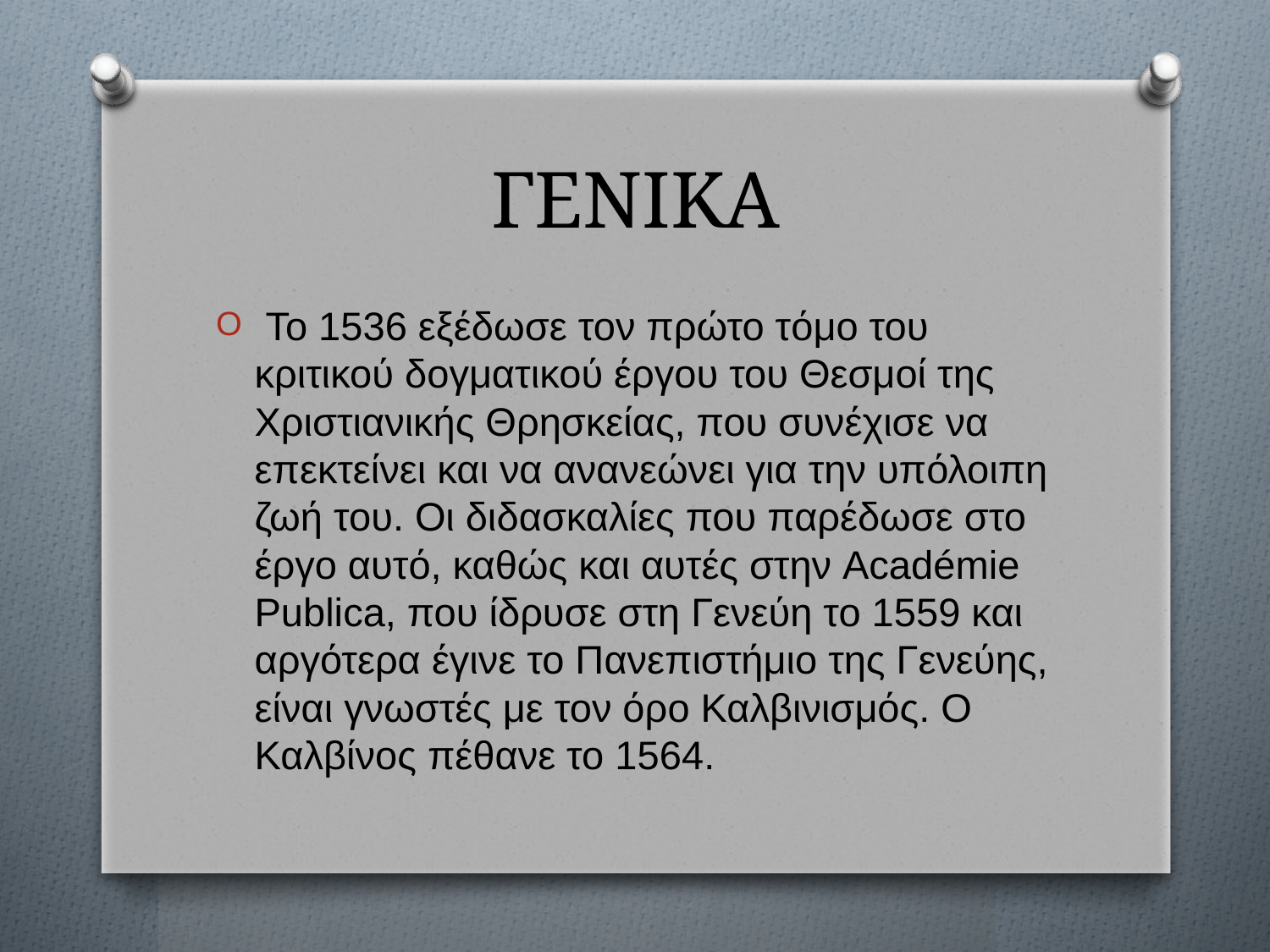

# ΓΕΝΙΚΑ
 Το 1536 εξέδωσε τον πρώτο τόμο του κριτικού δογματικού έργου του Θεσμοί της Χριστιανικής Θρησκείας, που συνέχισε να επεκτείνει και να ανανεώνει για την υπόλοιπη ζωή του. Οι διδασκαλίες που παρέδωσε στο έργο αυτό, καθώς και αυτές στην Académie Publica, που ίδρυσε στη Γενεύη το 1559 και αργότερα έγινε το Πανεπιστήμιο της Γενεύης, είναι γνωστές με τον όρο Καλβινισμός. Ο Καλβίνος πέθανε το 1564.